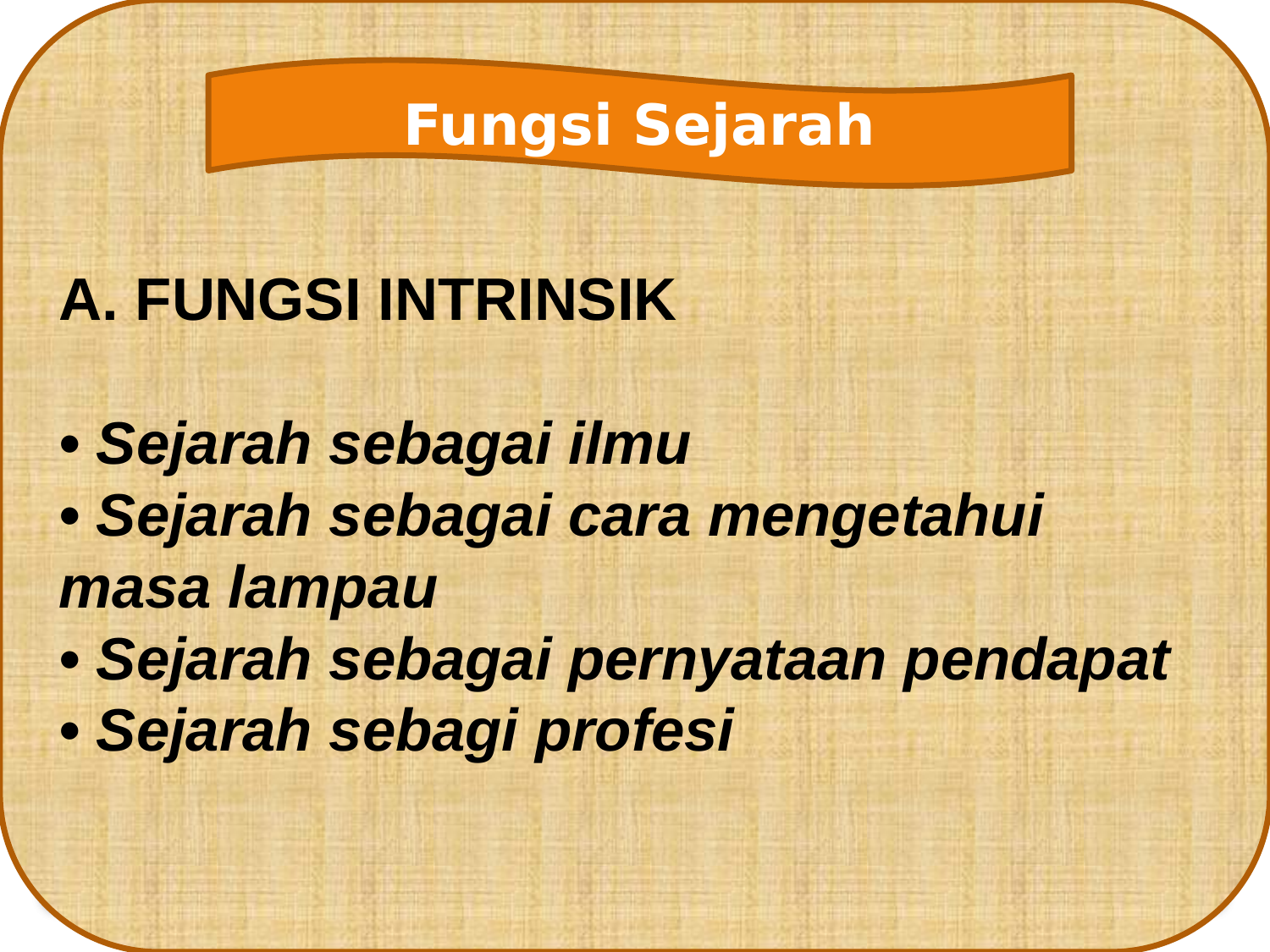

A. FUNGSI INTRINSIK
• Sejarah sebagai ilmu
• Sejarah sebagai cara mengetahui masa lampau
• Sejarah sebagai pernyataan pendapat
• Sejarah sebagi profesi
Fungsi Sejarah